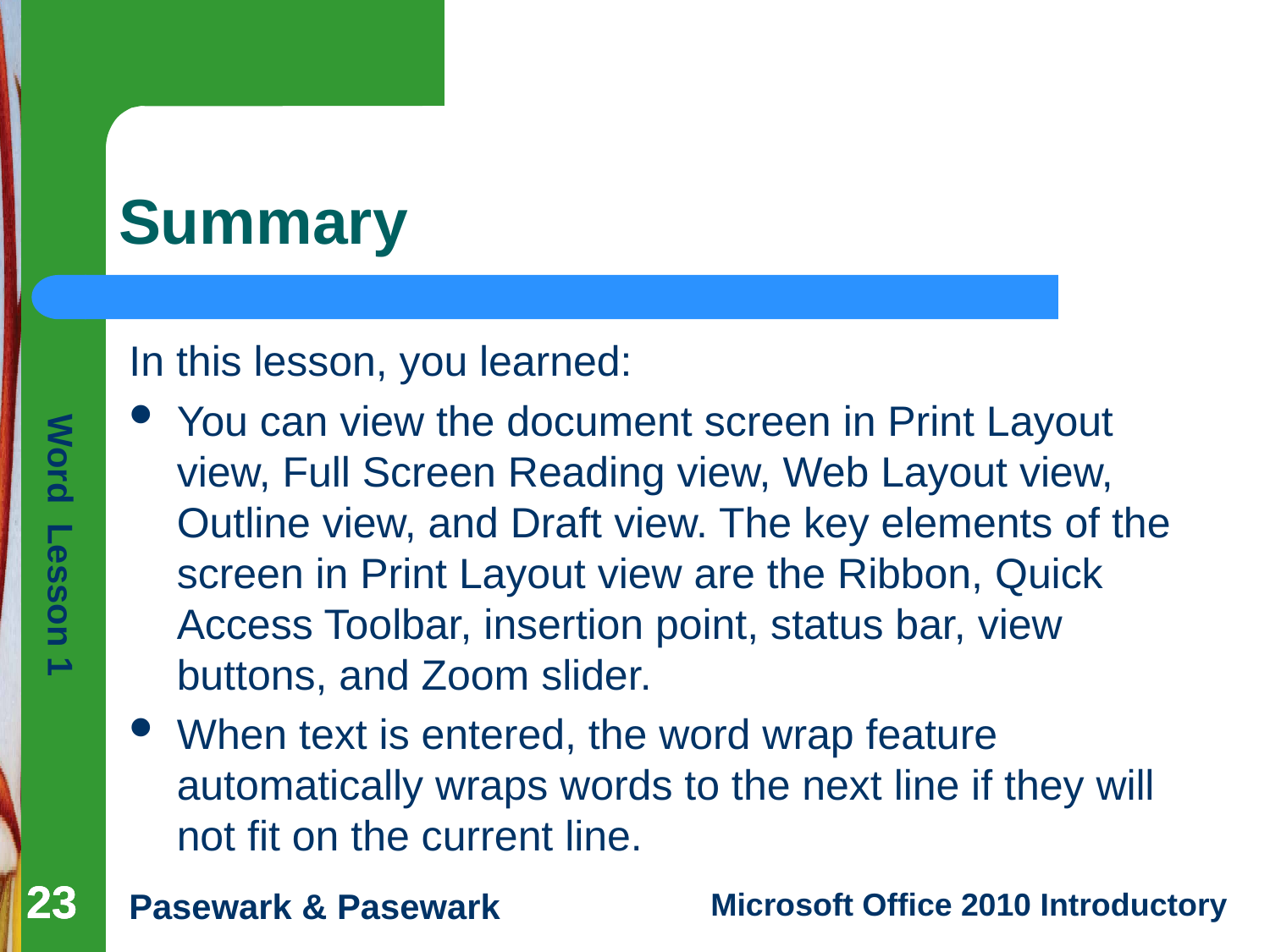

# Summary
In this lesson, you learned:
You can view the document screen in Print Layout view, Full Screen Reading view, Web Layout view, Outline view, and Draft view. The key elements of the screen in Print Layout view are the Ribbon, Quick Access Toolbar, insertion point, status bar, view buttons, and Zoom slider.
When text is entered, the word wrap feature automatically wraps words to the next line if they will not fit on the current line.
23
23
23